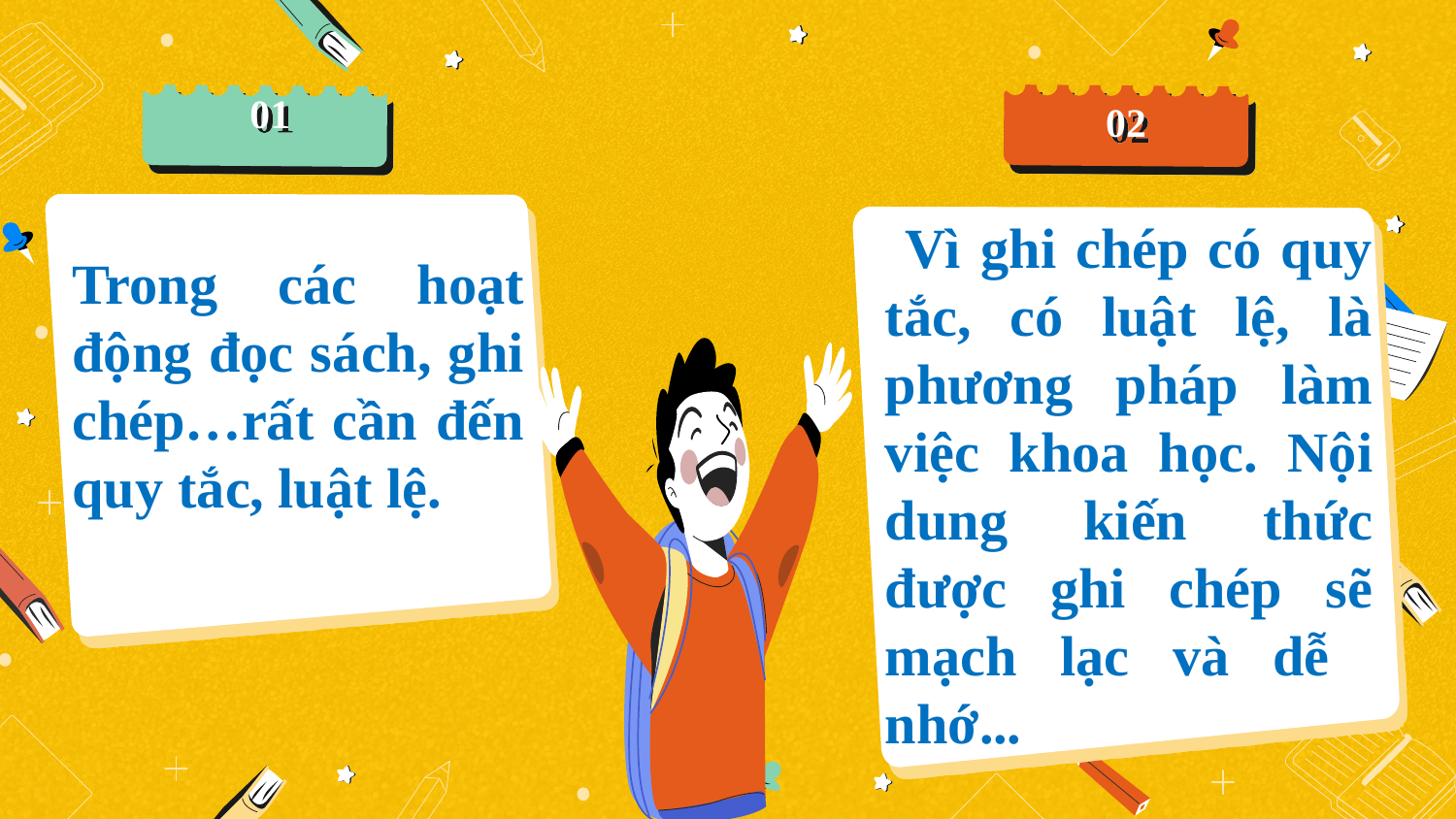

02
01

 Vì ghi chép có quy tắc, có luật lệ, là phương pháp làm việc khoa học. Nội dung kiến thức được ghi chép sẽ mạch lạc và dễ  nhớ...

Trong các hoạt động đọc sách, ghi chép…rất cần đến quy tắc, luật lệ.